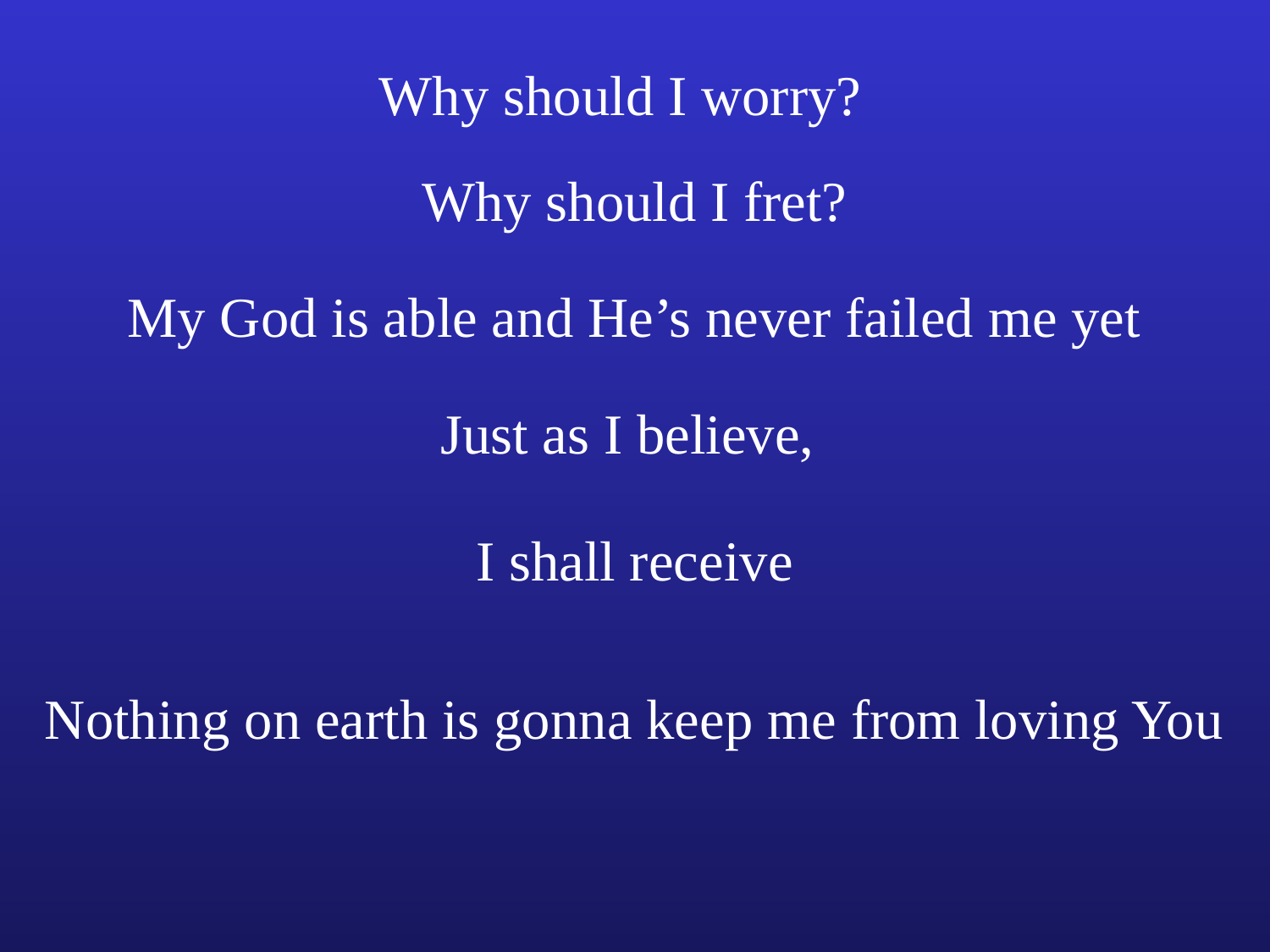

Why should I worry?

Why should I fret?
My God is able and He’s never failed me yet
Just as I believe,
I shall receive
Nothing on earth is gonna keep me from loving You